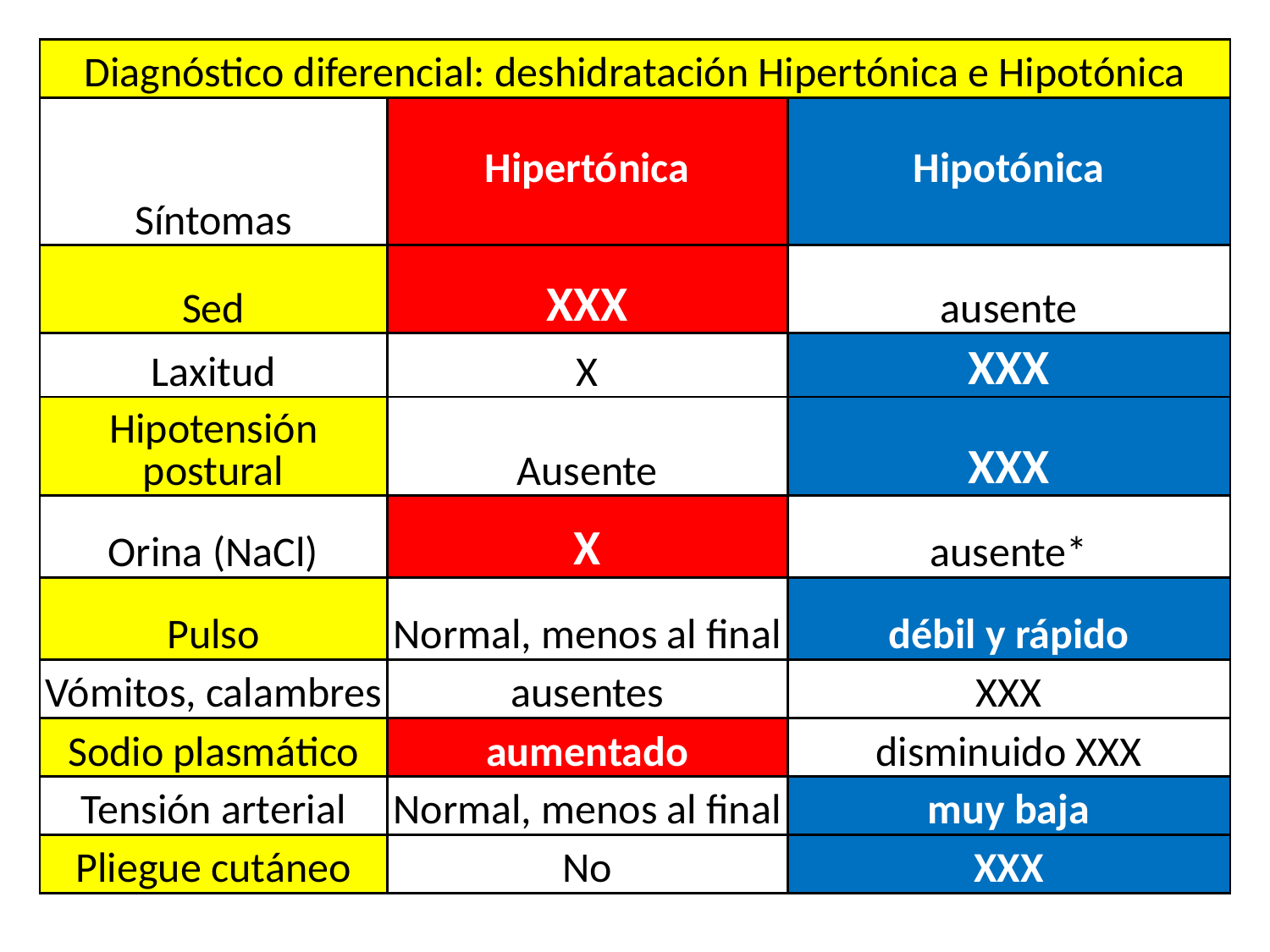

| Diagnóstico diferencial: deshidratación Hipertónica e Hipotónica |  |  |
| --- | --- | --- |
| Síntomas | Hipertónica | Hipotónica |
| Sed | XXX | ausente |
| Laxitud | X | XXX |
| Hipotensión postural | Ausente | XXX |
| Orina (NaCl) | X | ausente\* |
| Pulso | Normal, menos al final | débil y rápido |
| Vómitos, calambres | ausentes | XXX |
| Sodio plasmático | aumentado | disminuido XXX |
| Tensión arterial | Normal, menos al final | muy baja |
| Pliegue cutáneo | No | XXX |